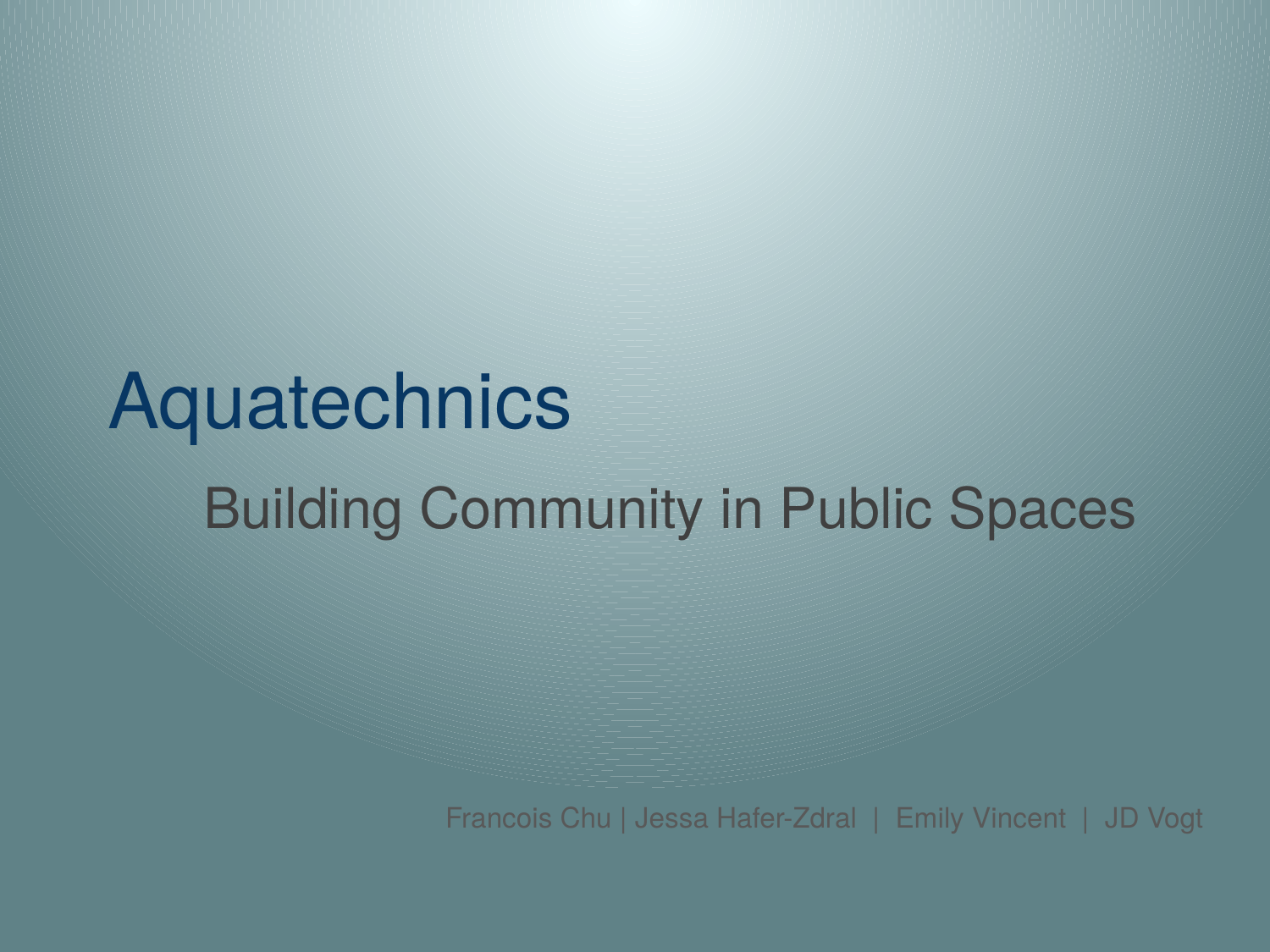

# Aquatechnics
Building Community in Public Spaces
Francois Chu | Jessa Hafer-Zdral  |  Emily Vincent  |  JD Vogt